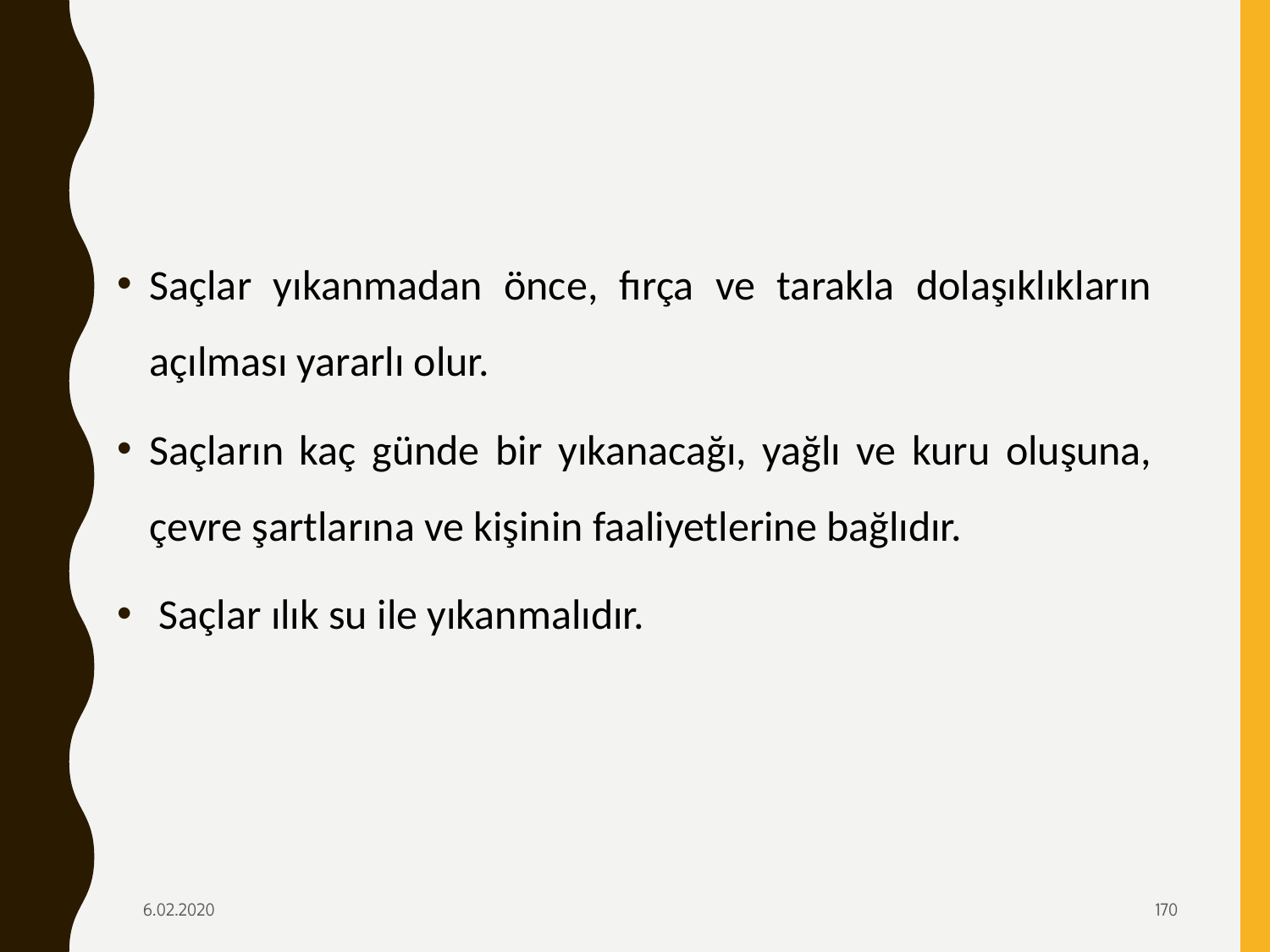

Saçlar yıkanmadan önce, fırça ve tarakla dolaşıklıkların açılması yararlı olur.
Saçların kaç günde bir yıkanacağı, yağlı ve kuru oluşuna, çevre şartlarına ve kişinin faaliyetlerine bağlıdır.
 Saçlar ılık su ile yıkanmalıdır.
6.02.2020
170